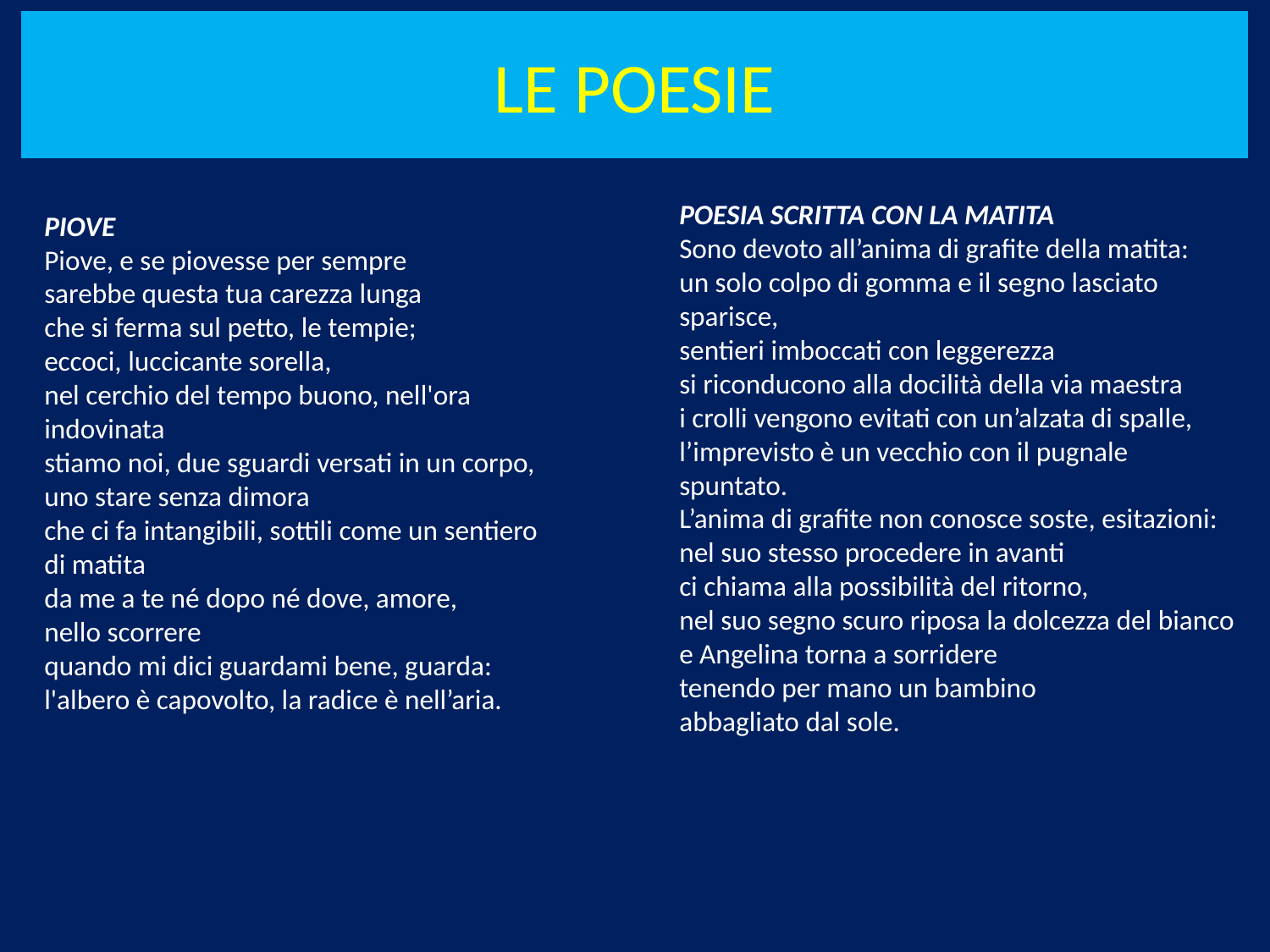

# LE POESIE
POESIA SCRITTA CON LA MATITA
Sono devoto all’anima di grafite della matita:
un solo colpo di gomma e il segno lasciato sparisce,
sentieri imboccati con leggerezza
si riconducono alla docilità della via maestra
i crolli vengono evitati con un’alzata di spalle,
l’imprevisto è un vecchio con il pugnale spuntato.
L’anima di grafite non conosce soste, esitazioni:
nel suo stesso procedere in avanti
ci chiama alla possibilità del ritorno,
nel suo segno scuro riposa la dolcezza del bianco
e Angelina torna a sorridere
tenendo per mano un bambino
abbagliato dal sole.
PIOVE
Piove, e se piovesse per sempre
sarebbe questa tua carezza lunga
che si ferma sul petto, le tempie;
eccoci, luccicante sorella,
nel cerchio del tempo buono, nell'ora
indovinata
stiamo noi, due sguardi versati in un corpo,
uno stare senza dimora
che ci fa intangibili, sottili come un sentiero
di matita
da me a te né dopo né dove, amore,
nello scorrere
quando mi dici guardami bene, guarda:
l'albero è capovolto, la radice è nell’aria.